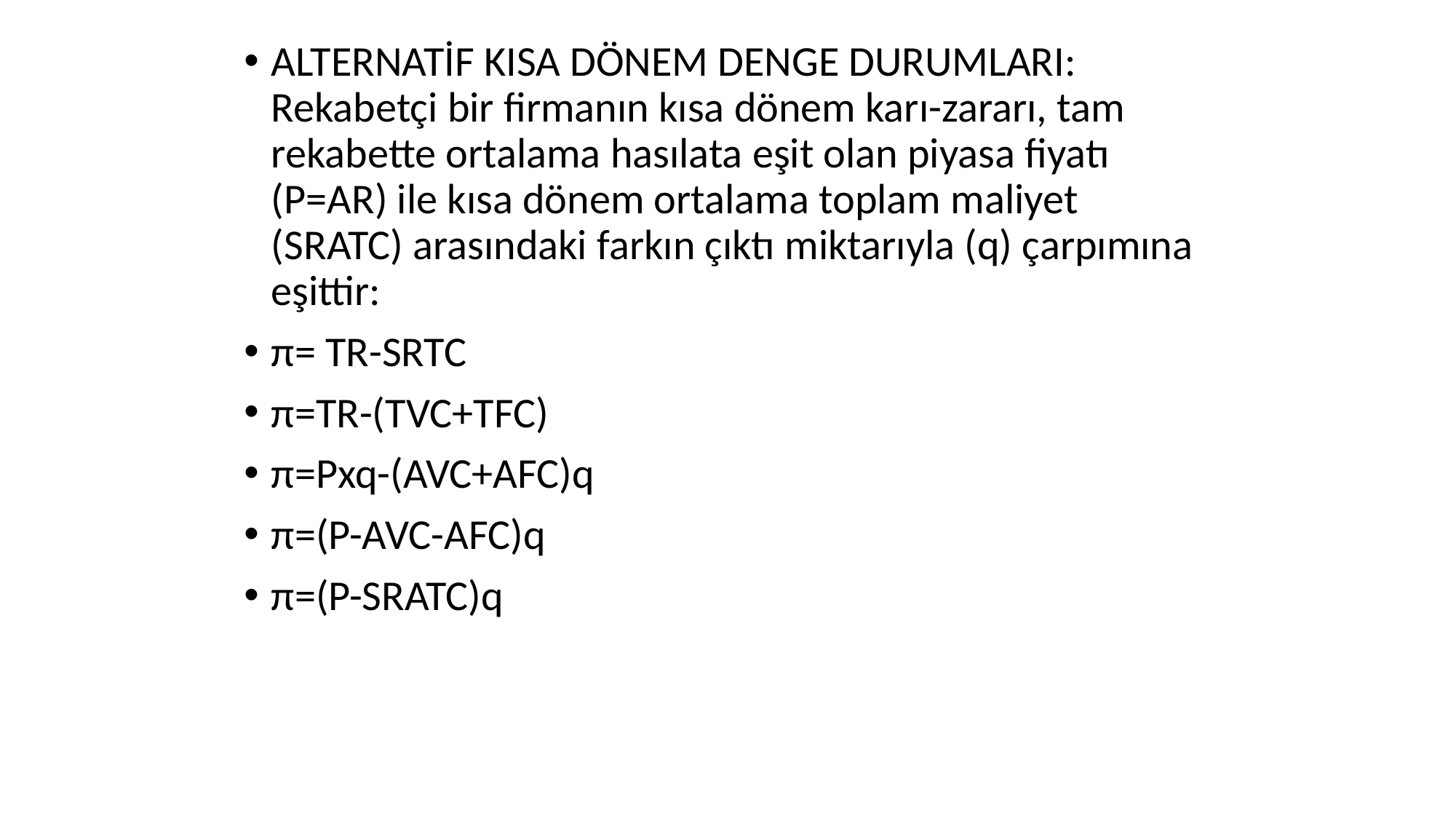

ALTERNATİF KISA DÖNEM DENGE DURUMLARI: Rekabetçi bir firmanın kısa dönem karı-zararı, tam rekabette ortalama hasılata eşit olan piyasa fiyatı (P=AR) ile kısa dönem ortalama toplam maliyet (SRATC) arasındaki farkın çıktı miktarıyla (q) çarpımına eşittir:
π= TR-SRTC
π=TR-(TVC+TFC)
π=Pxq-(AVC+AFC)q
π=(P-AVC-AFC)q
π=(P-SRATC)q